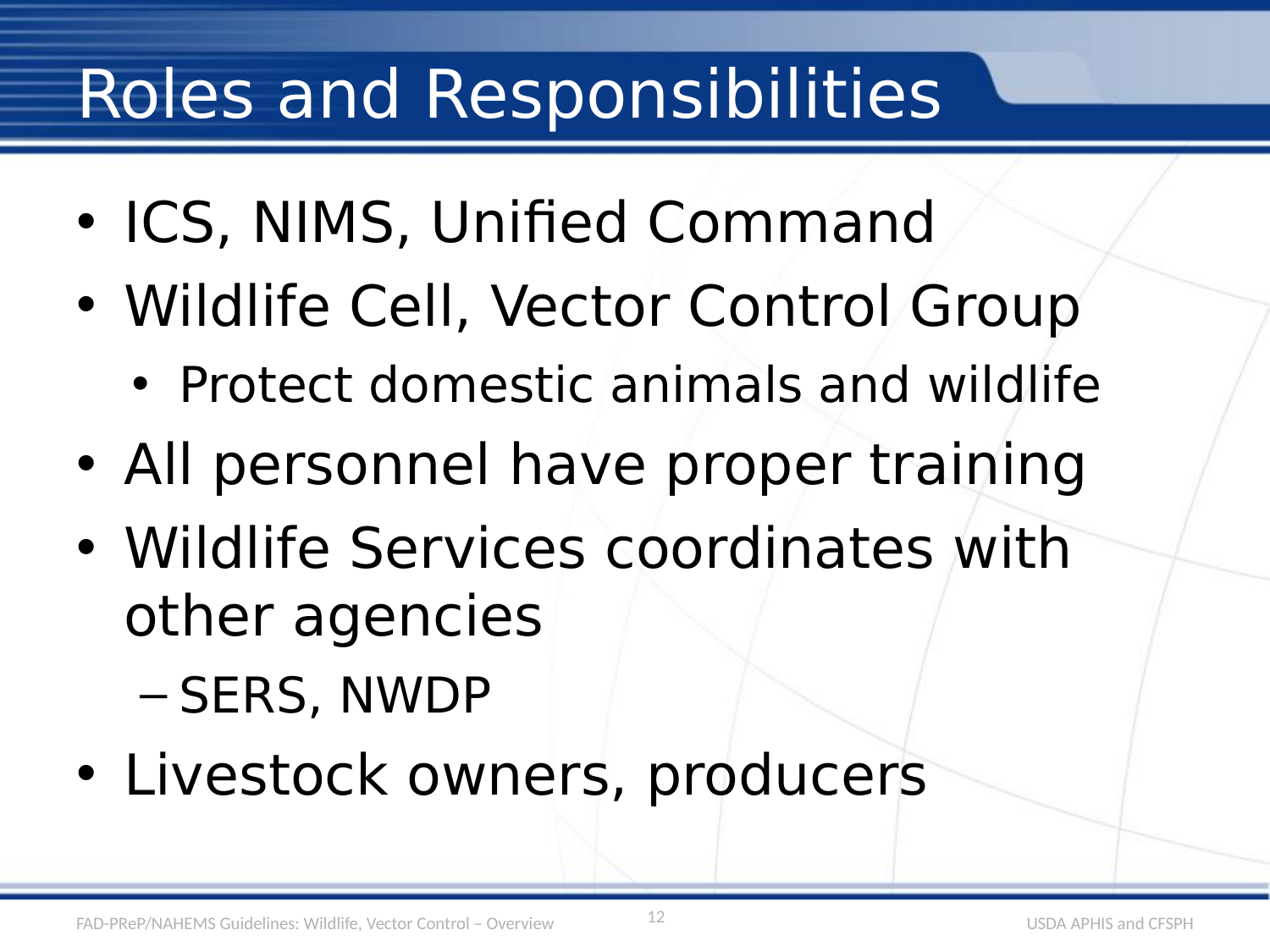

# Roles and Responsibilities
ICS, NIMS, Unified Command
Wildlife Cell, Vector Control Group
Protect domestic animals and wildlife
All personnel have proper training
Wildlife Services coordinates with other agencies
SERS, NWDP
Livestock owners, producers
12
FAD-PReP/NAHEMS Guidelines: Wildlife, Vector Control – Overview
USDA APHIS and CFSPH